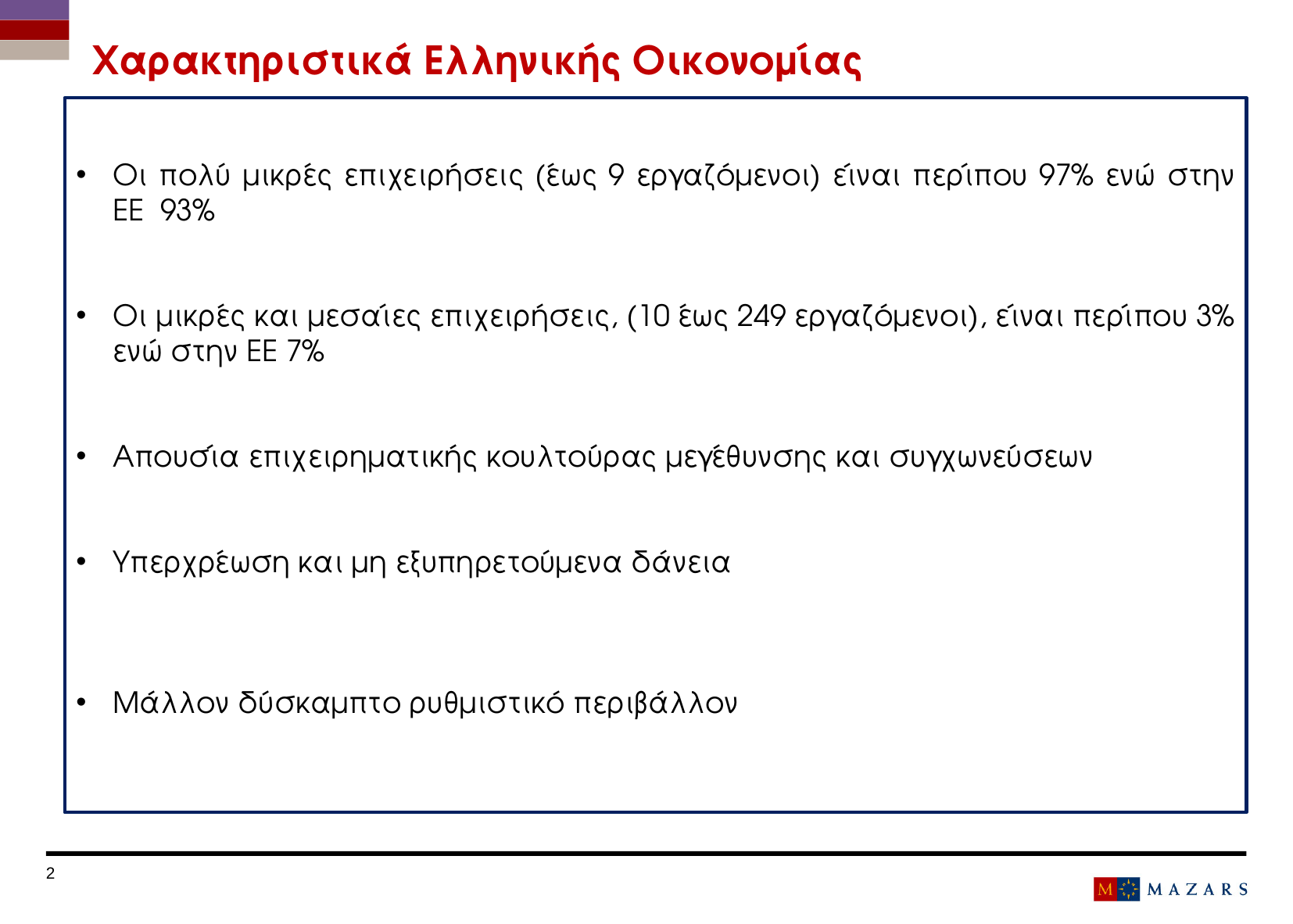

# Χαρακτηριστικά Ελληνικής Οικονομίας
Οι πολύ μικρές επιχειρήσεις (έως 9 εργαζόμενοι) είναι περίπου 97% ενώ στην ΕΕ  93%

Οι μικρές και μεσαίες επιχειρήσεις, (10 έως 249 εργαζόμενοι), είναι περίπου 3% ενώ στην ΕΕ 7%

Απουσία επιχειρηματικής κουλτούρας μεγέθυνσης και συγχωνεύσεων

Υπερχρέωση και μη εξυπηρετούμενα δάνεια

Μάλλον δύσκαμπτο ρυθμιστικό περιβάλλον

Titre de la présentation
Date
2